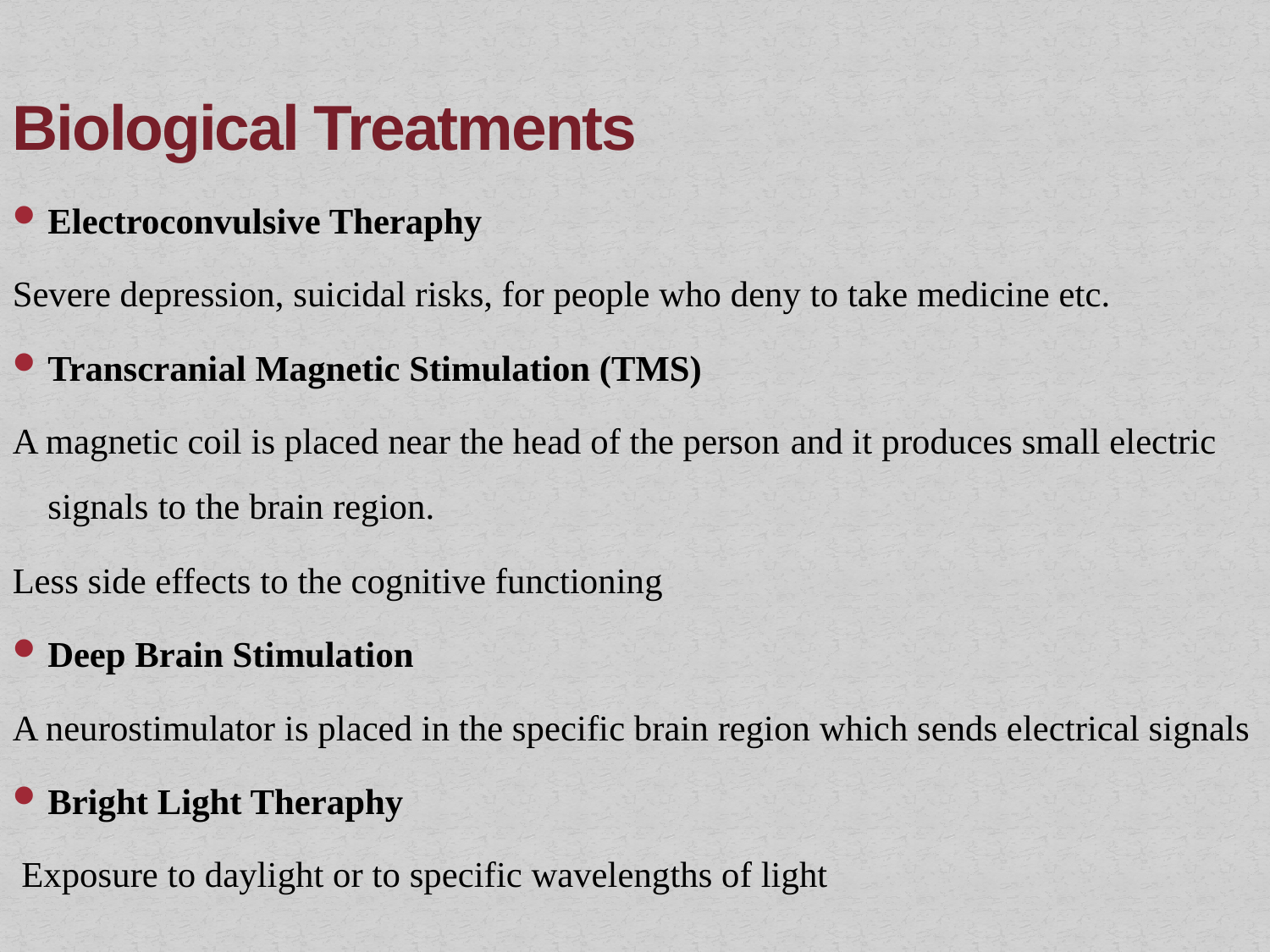

# Biological Treatments
Electroconvulsive Theraphy
Severe depression, suicidal risks, for people who deny to take medicine etc.
Transcranial Magnetic Stimulation (TMS)
A magnetic coil is placed near the head of the person and it produces small electric signals to the brain region.
Less side effects to the cognitive functioning
Deep Brain Stimulation
A neurostimulator is placed in the specific brain region which sends electrical signals
Bright Light Theraphy
 Exposure to daylight or to specific wavelengths of light